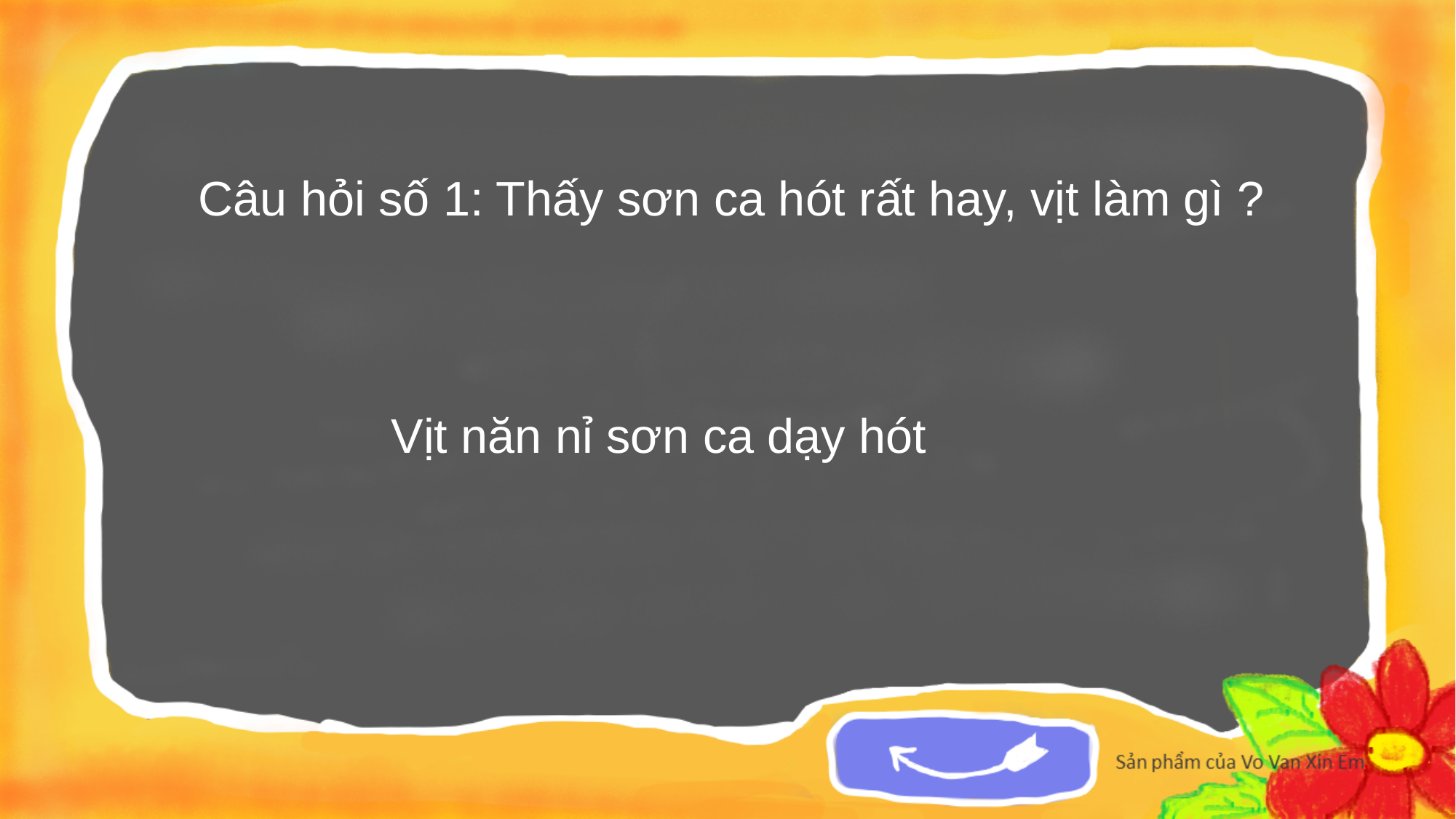

Câu hỏi số 1: Thấy sơn ca hót rất hay, vịt làm gì ?
Vịt năn nỉ sơn ca dạy hót